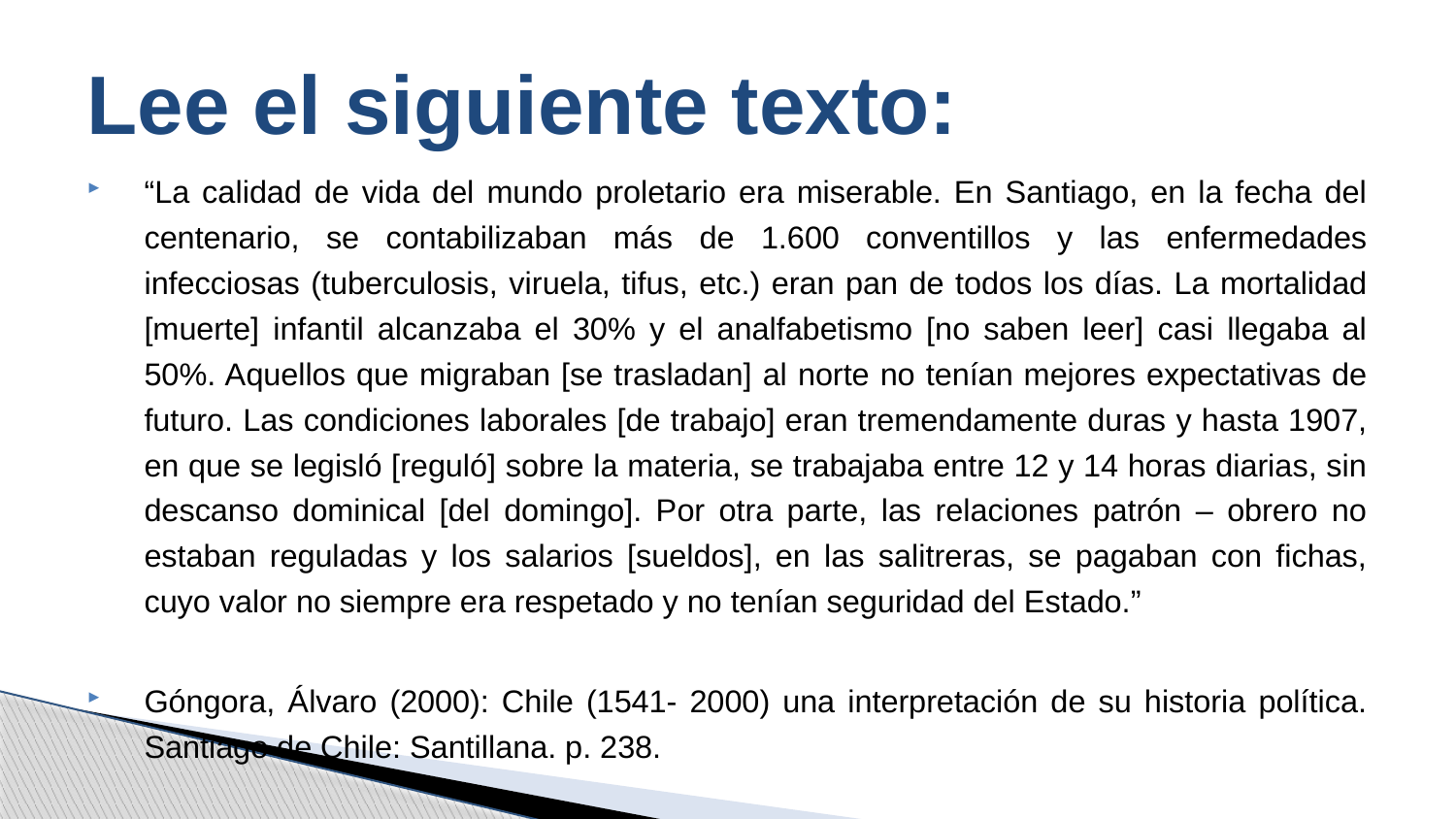

# Lee el siguiente texto:
“La calidad de vida del mundo proletario era miserable. En Santiago, en la fecha del centenario, se contabilizaban más de 1.600 conventillos y las enfermedades infecciosas (tuberculosis, viruela, tifus, etc.) eran pan de todos los días. La mortalidad [muerte] infantil alcanzaba el 30% y el analfabetismo [no saben leer] casi llegaba al 50%. Aquellos que migraban [se trasladan] al norte no tenían mejores expectativas de futuro. Las condiciones laborales [de trabajo] eran tremendamente duras y hasta 1907, en que se legisló [reguló] sobre la materia, se trabajaba entre 12 y 14 horas diarias, sin descanso dominical [del domingo]. Por otra parte, las relaciones patrón – obrero no estaban reguladas y los salarios [sueldos], en las salitreras, se pagaban con fichas, cuyo valor no siempre era respetado y no tenían seguridad del Estado.”

Góngora, Álvaro (2000): Chile (1541- 2000) una interpretación de su historia política. Santiago de Chile: Santillana. p. 238.